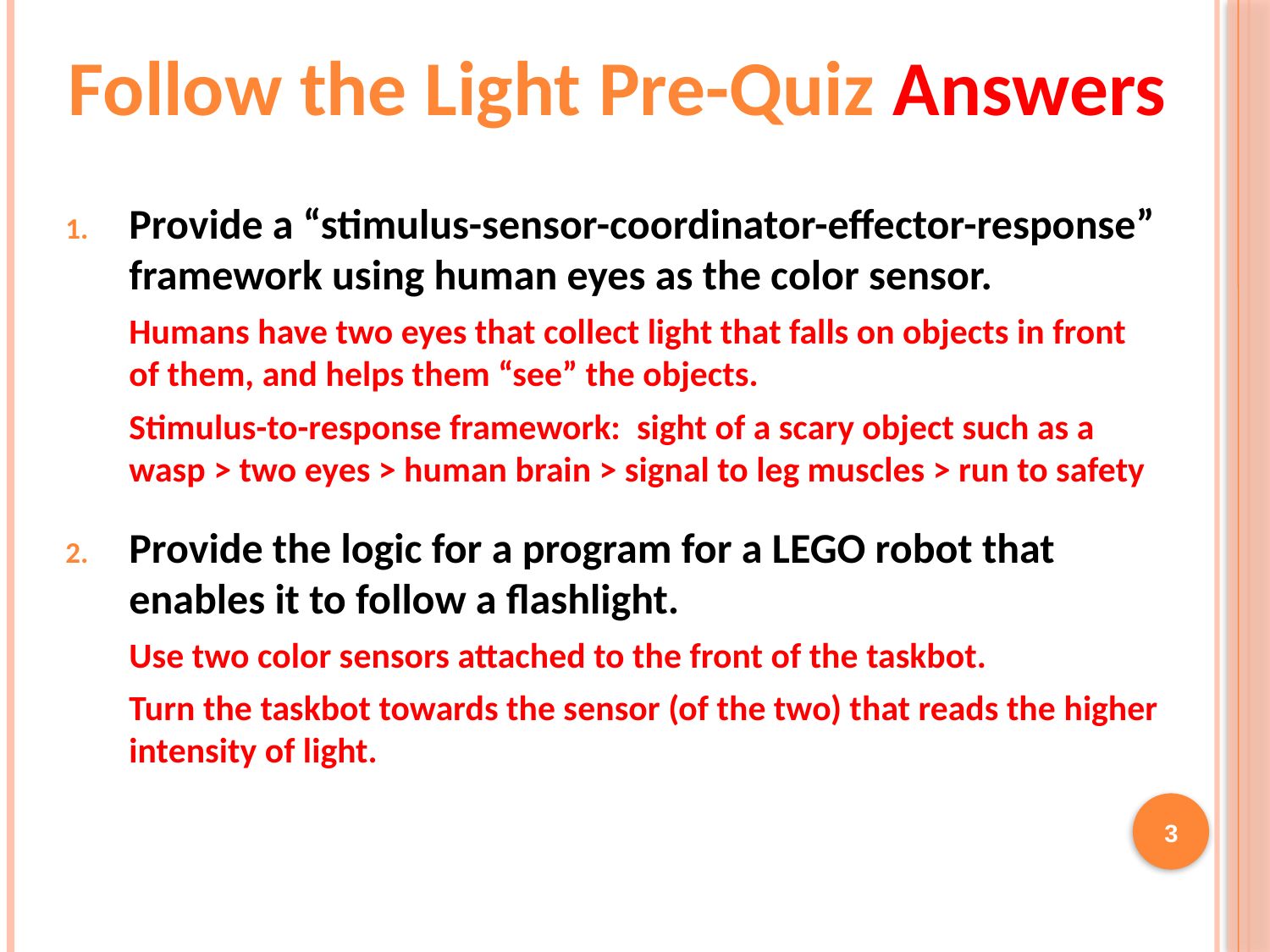

Follow the Light Pre-Quiz Answers
Provide a “stimulus-sensor-coordinator-effector-response” framework using human eyes as the color sensor.
Humans have two eyes that collect light that falls on objects in front of them, and helps them “see” the objects.
Stimulus-to-response framework:  sight of a scary object such as a wasp > two eyes > human brain > signal to leg muscles > run to safety
Provide the logic for a program for a LEGO robot that enables it to follow a flashlight.
Use two color sensors attached to the front of the taskbot.
Turn the taskbot towards the sensor (of the two) that reads the higher intensity of light.
3